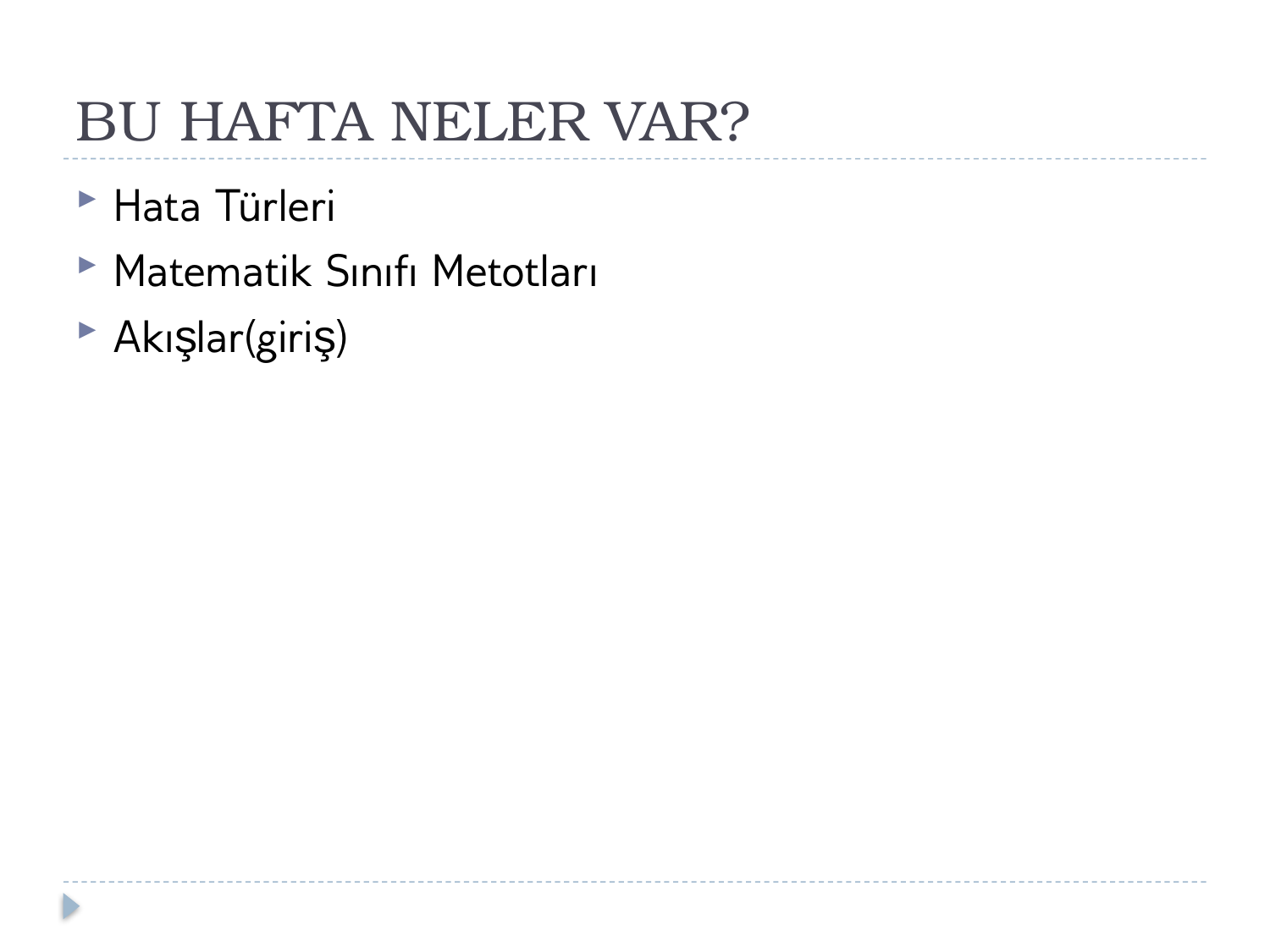

# BU HAFTA NELER VAR?
Hata Türleri
Matematik Sınıfı Metotları
Akışlar(giriş)